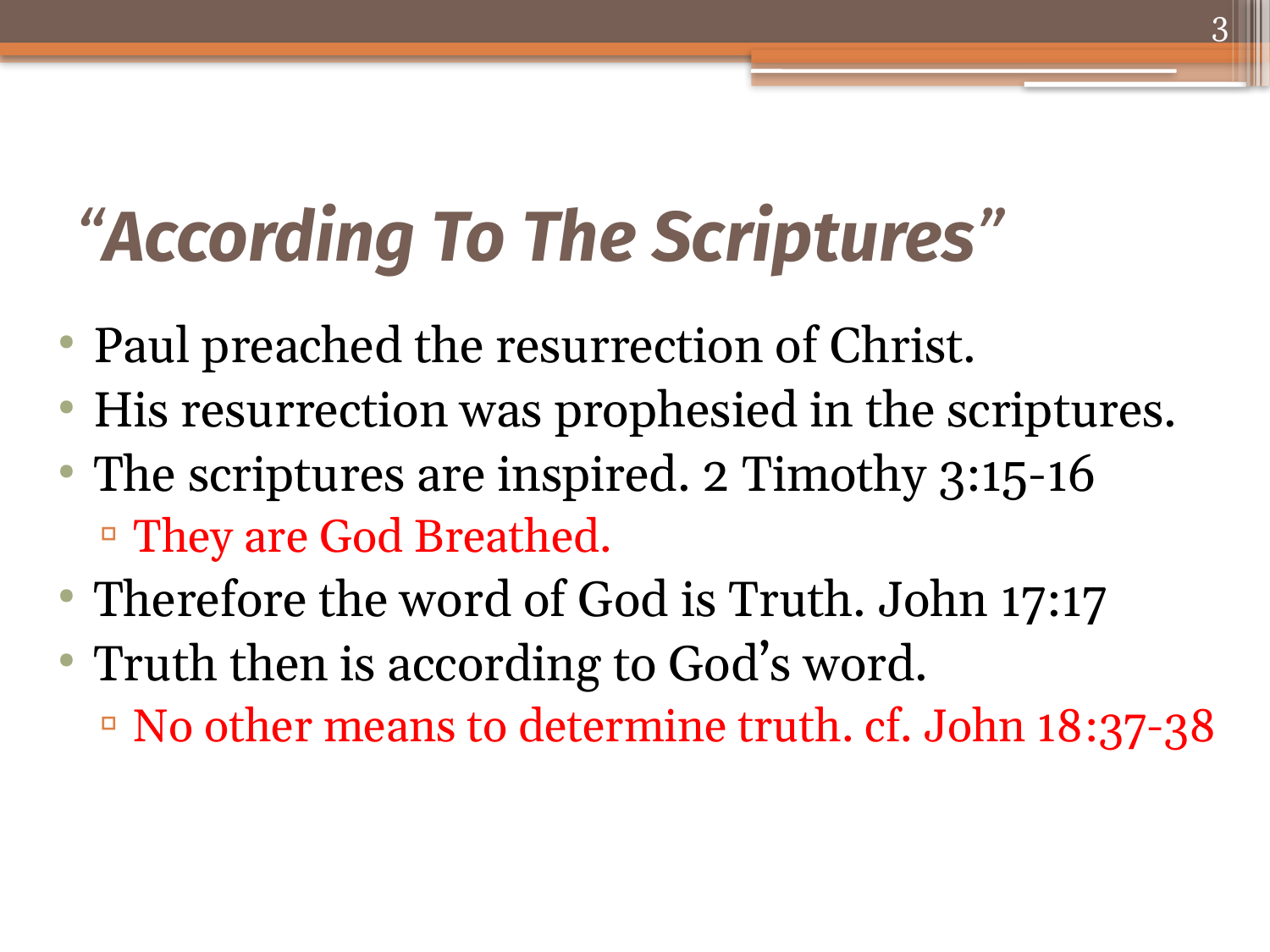

3
# “According To The Scriptures”
Paul preached the resurrection of Christ.
His resurrection was prophesied in the scriptures.
The scriptures are inspired. 2 Timothy 3:15-16
They are God Breathed.
Therefore the word of God is Truth. John 17:17
Truth then is according to God’s word.
No other means to determine truth. cf. John 18:37-38